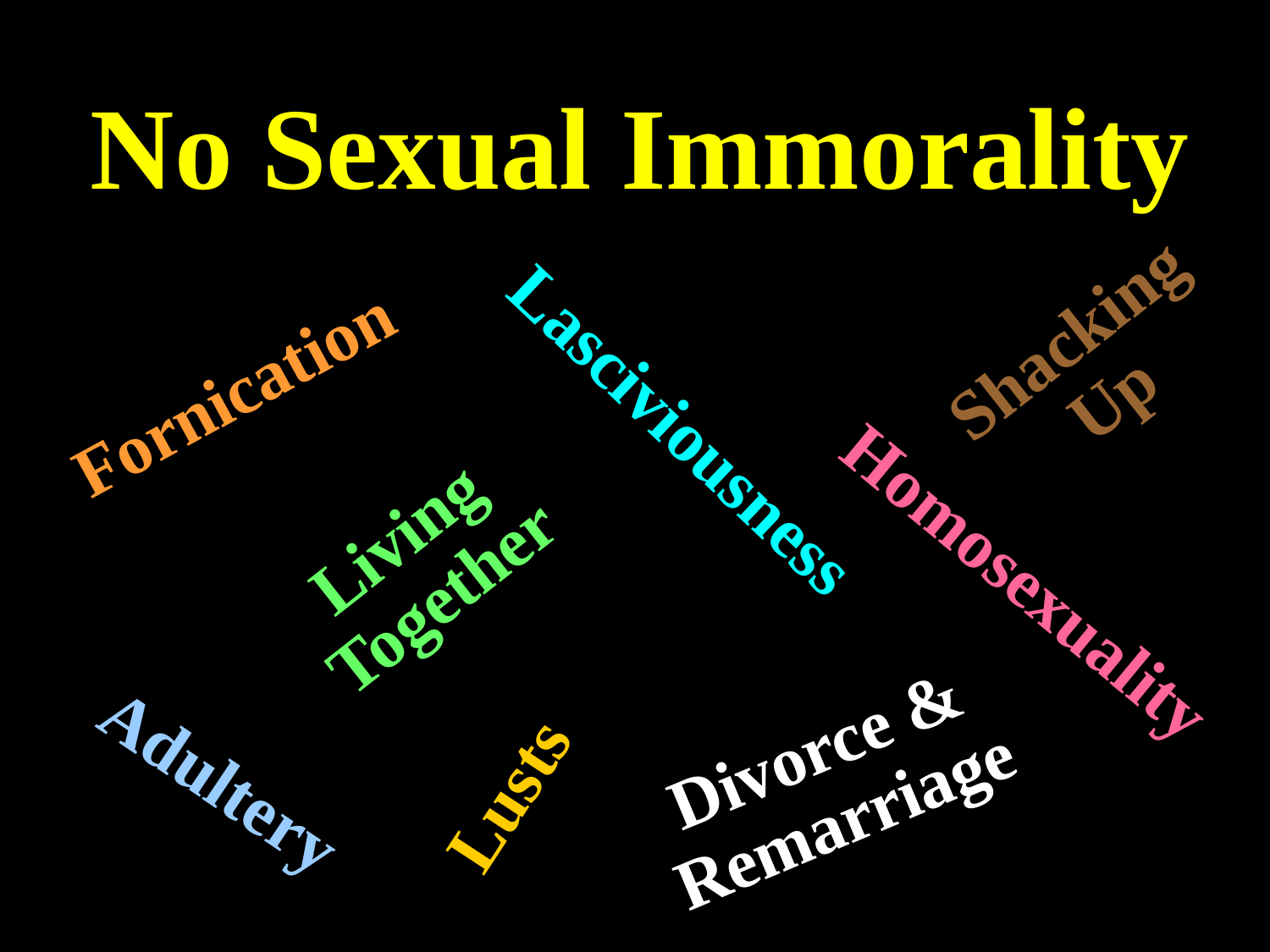

# No Sexual Immorality
Shacking Up
Fornication
Lasciviousness
Living
Together
Homosexuality
Divorce & Remarriage
Adultery
Lusts